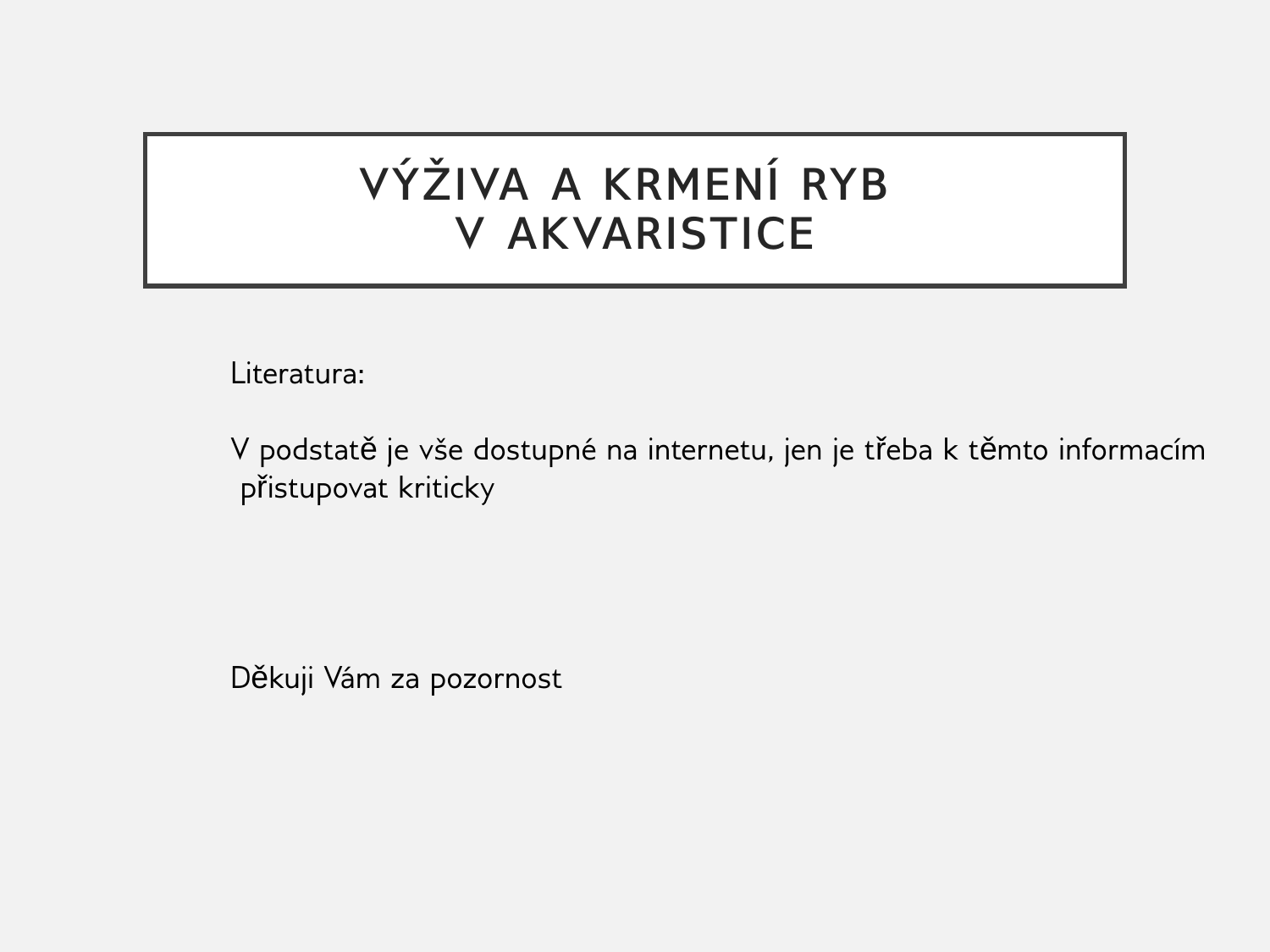

# Výživa a krmení ryb v akvaristice
Literatura:

V podstatě je vše dostupné na internetu, jen je třeba k těmto informacím
 přistupovat kriticky

Děkuji Vám za pozornost